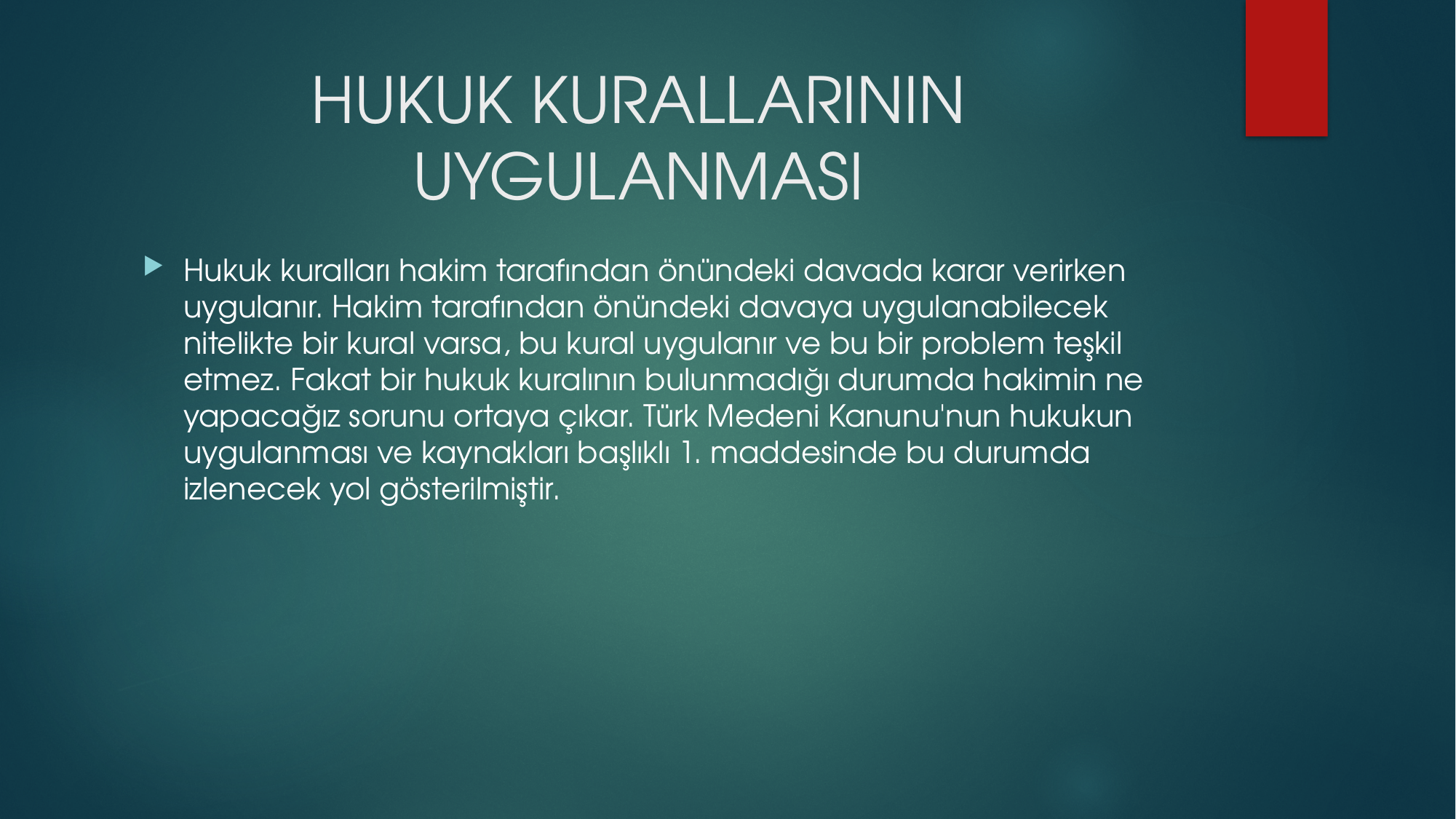

# HUKUK KURALLARININ UYGULANMASI
Hukuk kuralları hakim tarafından önündeki davada karar verirken uygulanır. Hakim tarafından önündeki davaya uygulanabilecek nitelikte bir kural varsa, bu kural uygulanır ve bu bir problem teşkil etmez. Fakat bir hukuk kuralının bulunmadığı durumda hakimin ne yapacağız sorunu ortaya çıkar. Türk Medeni Kanunu'nun hukukun uygulanması ve kaynakları başlıklı 1. maddesinde bu durumda izlenecek yol gösterilmiştir.